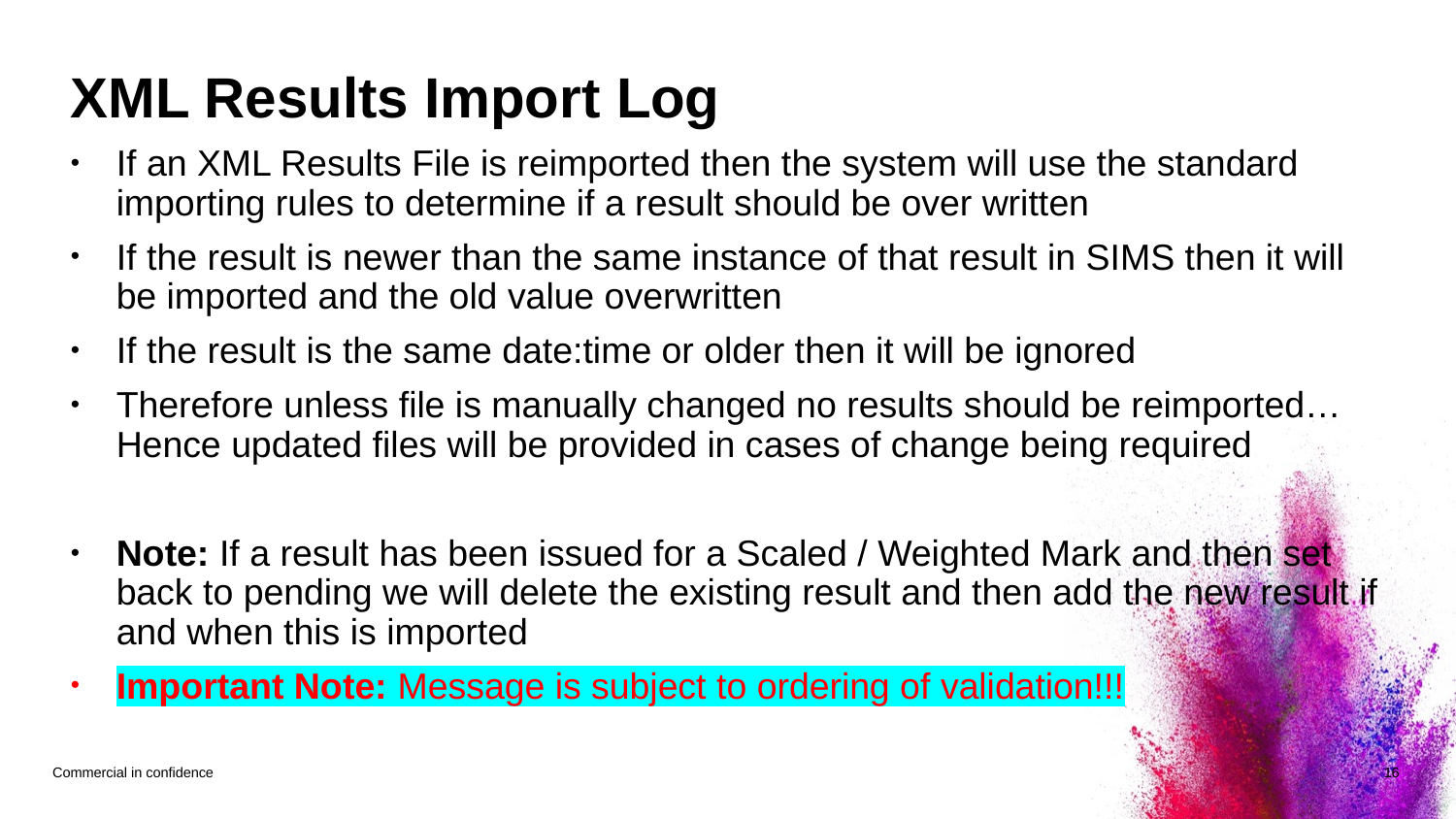

# XML Results Import Log
If an XML Results File is reimported then the system will use the standard importing rules to determine if a result should be over written
If the result is newer than the same instance of that result in SIMS then it will be imported and the old value overwritten
If the result is the same date:time or older then it will be ignored
Therefore unless file is manually changed no results should be reimported… Hence updated files will be provided in cases of change being required

Note: If a result has been issued for a Scaled / Weighted Mark and then set back to pending we will delete the existing result and then add the new result if and when this is imported
Important Note: Message is subject to ordering of validation!!!
Commercial in confidence
16